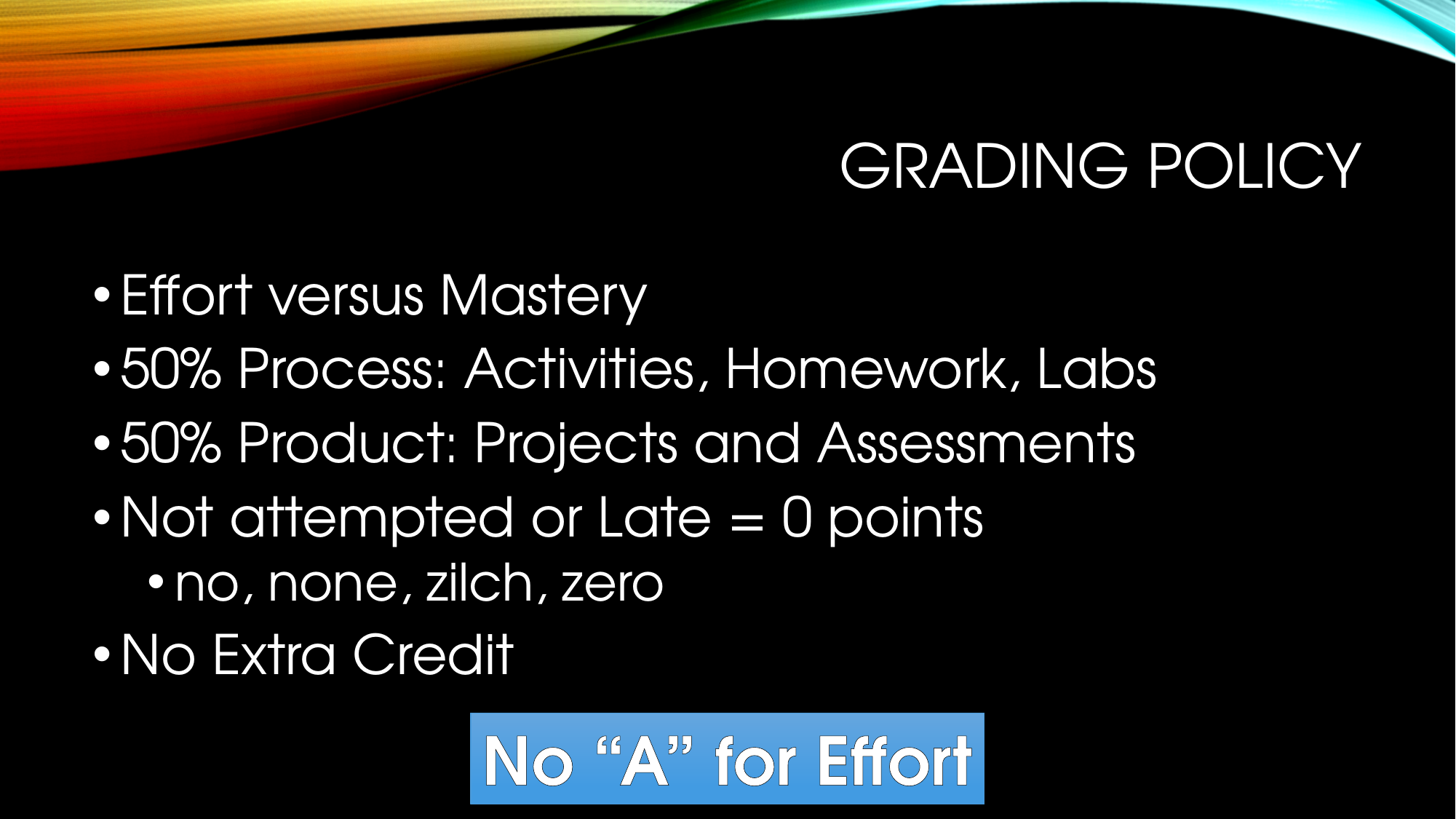

# Grading Policy
Effort versus Mastery
50% Process: Activities, Homework, Labs
50% Product: Projects and Assessments
Not attempted or Late = 0 points
no, none, zilch, zero
No Extra Credit
No “A” for Effort